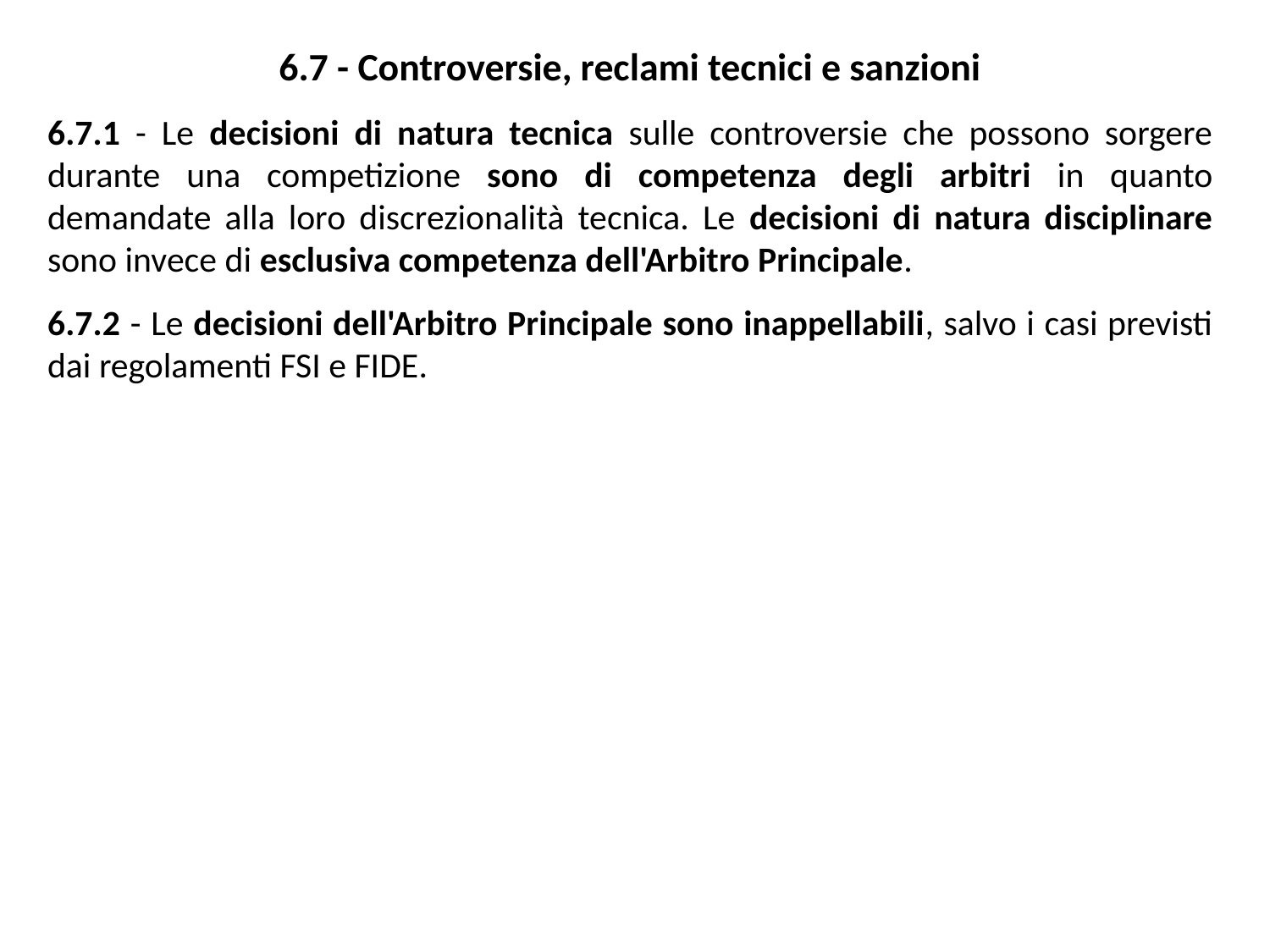

6.7 - Controversie, reclami tecnici e sanzioni

6.7.1 - Le decisioni di natura tecnica sulle controversie che possono sorgere durante una competizione sono di competenza degli arbitri in quanto demandate alla loro discrezionalità tecnica. Le decisioni di natura disciplinare sono invece di esclusiva competenza dell'Arbitro Principale.

6.7.2 - Le decisioni dell'Arbitro Principale sono inappellabili, salvo i casi previsti dai regolamenti FSI e FIDE.